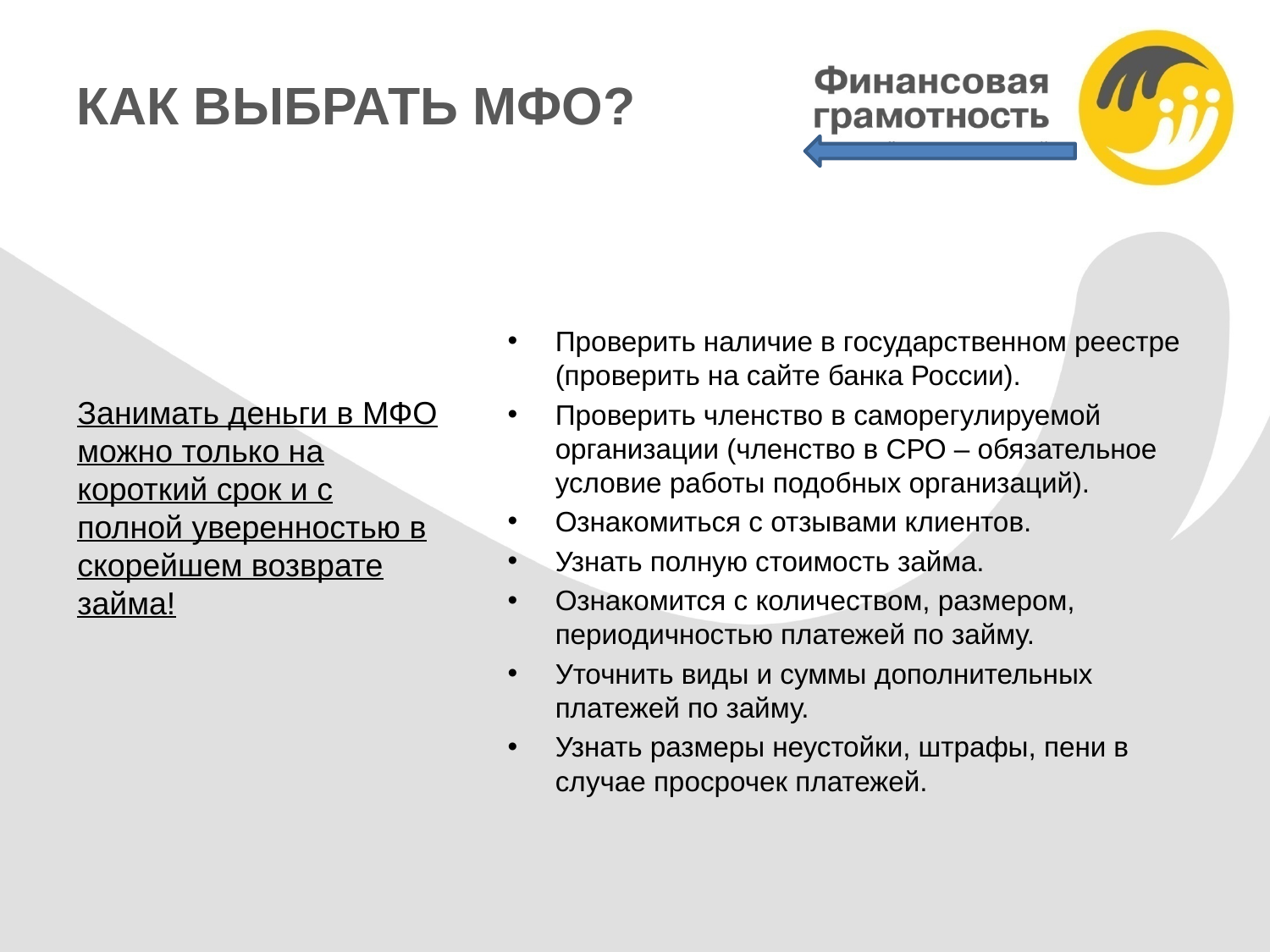

# КАК ВЫБРАТЬ МФО?

Проверить наличие в государственном реестре (проверить на сайте банка России).
Проверить членство в саморегулируемой организации (членство в СРО – обязательное условие работы подобных организаций).
Ознакомиться с отзывами клиентов.
Узнать полную стоимость займа.
Ознакомится с количеством, размером, периодичностью платежей по займу.
Уточнить виды и суммы дополнительных платежей по займу.
Узнать размеры неустойки, штрафы, пени в случае просрочек платежей.

Занимать деньги в МФО можно только на короткий срок и с полной уверенностью в скорейшем возврате займа!